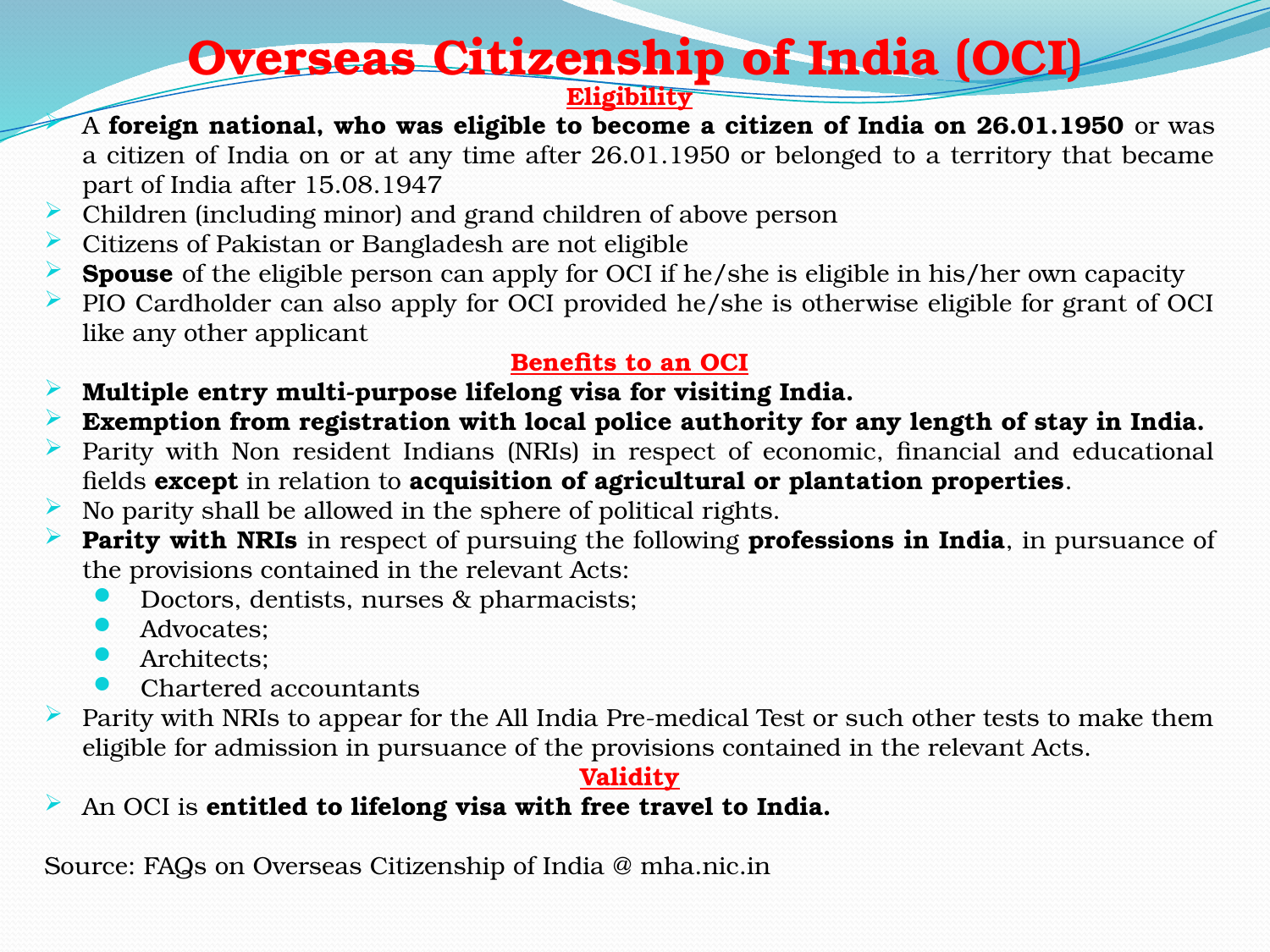

# Overseas Citizenship of India (OCI)
Eligibility
A foreign national, who was eligible to become a citizen of India on 26.01.1950 or was a citizen of India on or at any time after 26.01.1950 or belonged to a territory that became part of India after 15.08.1947
Children (including minor) and grand children of above person
Citizens of Pakistan or Bangladesh are not eligible
Spouse of the eligible person can apply for OCI if he/she is eligible in his/her own capacity
PIO Cardholder can also apply for OCI provided he/she is otherwise eligible for grant of OCI like any other applicant
Benefits to an OCI
Multiple entry multi-purpose lifelong visa for visiting India.
Exemption from registration with local police authority for any length of stay in India.
Parity with Non resident Indians (NRIs) in respect of economic, financial and educational fields except in relation to acquisition of agricultural or plantation properties.
No parity shall be allowed in the sphere of political rights.
Parity with NRIs in respect of pursuing the following professions in India, in pursuance of the provisions contained in the relevant Acts:
Doctors, dentists, nurses & pharmacists;
Advocates;
Architects;
Chartered accountants
Parity with NRIs to appear for the All India Pre-medical Test or such other tests to make them eligible for admission in pursuance of the provisions contained in the relevant Acts.
Validity
An OCI is entitled to lifelong visa with free travel to India.

Source: FAQs on Overseas Citizenship of India @ mha.nic.in